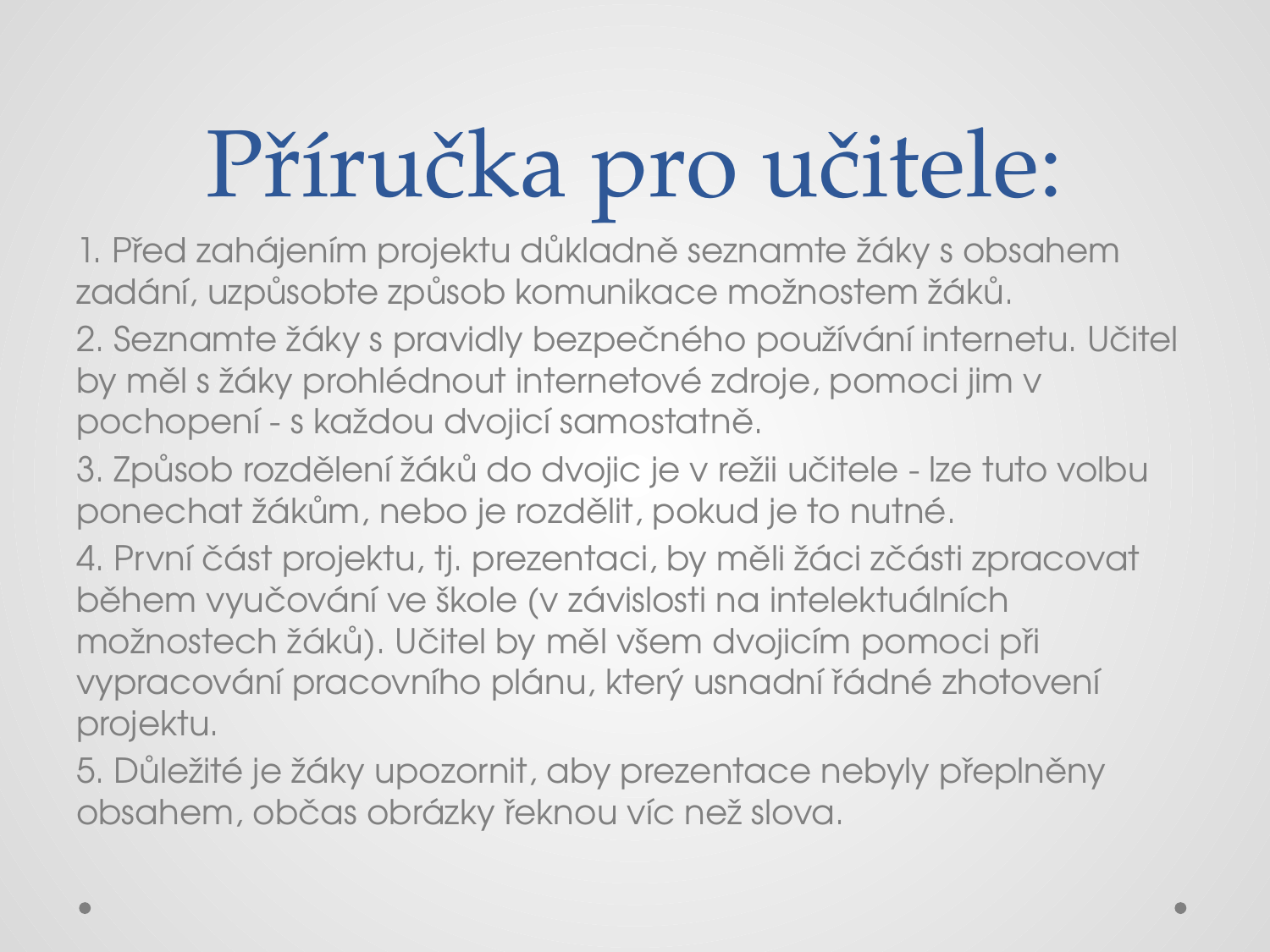

# Příručka pro učitele:
1. Před zahájením projektu důkladně seznamte žáky s obsahem zadání, uzpůsobte způsob komunikace možnostem žáků.
2. Seznamte žáky s pravidly bezpečného používání internetu. Učitel by měl s žáky prohlédnout internetové zdroje, pomoci jim v pochopení - s každou dvojicí samostatně.
3. Způsob rozdělení žáků do dvojic je v režii učitele - lze tuto volbu ponechat žákům, nebo je rozdělit, pokud je to nutné.
4. První část projektu, tj. prezentaci, by měli žáci zčásti zpracovat během vyučování ve škole (v závislosti na intelektuálních možnostech žáků). Učitel by měl všem dvojicím pomoci při vypracování pracovního plánu, který usnadní řádné zhotovení projektu.
5. Důležité je žáky upozornit, aby prezentace nebyly přeplněny obsahem, občas obrázky řeknou víc než slova.